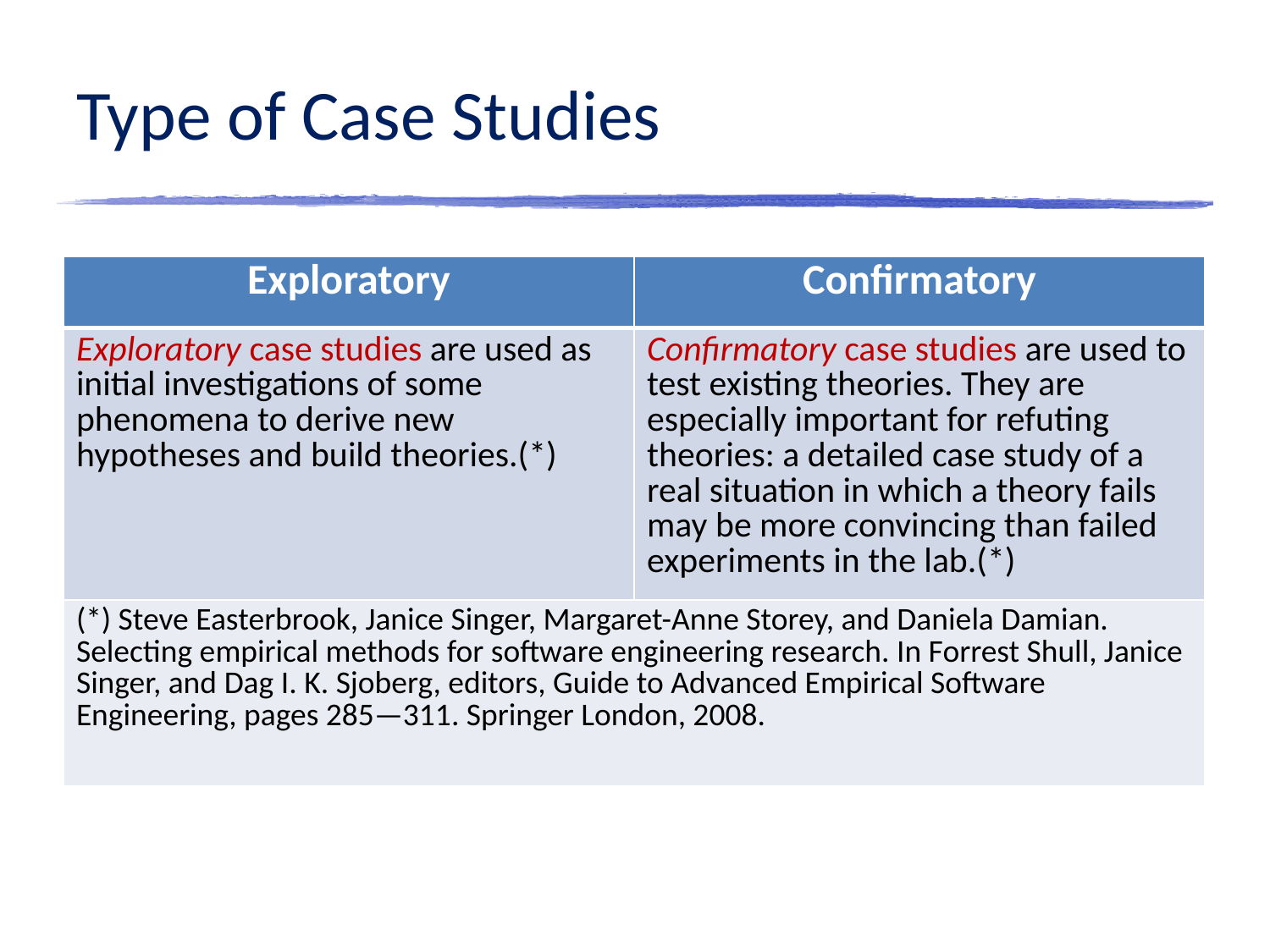

# Type of Case Studies
| Exploratory | Confirmatory |
| --- | --- |
| Exploratory case studies are used as initial investigations of some phenomena to derive new hypotheses and build theories.(\*) | Confirmatory case studies are used to test existing theories. They are especially important for refuting theories: a detailed case study of a real situation in which a theory fails may be more convincing than failed experiments in the lab.(\*) |
| (\*) Steve Easterbrook, Janice Singer, Margaret-Anne Storey, and Daniela Damian. Selecting empirical methods for software engineering research. In Forrest Shull, Janice Singer, and Dag I. K. Sjoberg, editors, Guide to Advanced Empirical Software Engineering, pages 285—311. Springer London, 2008. |  |